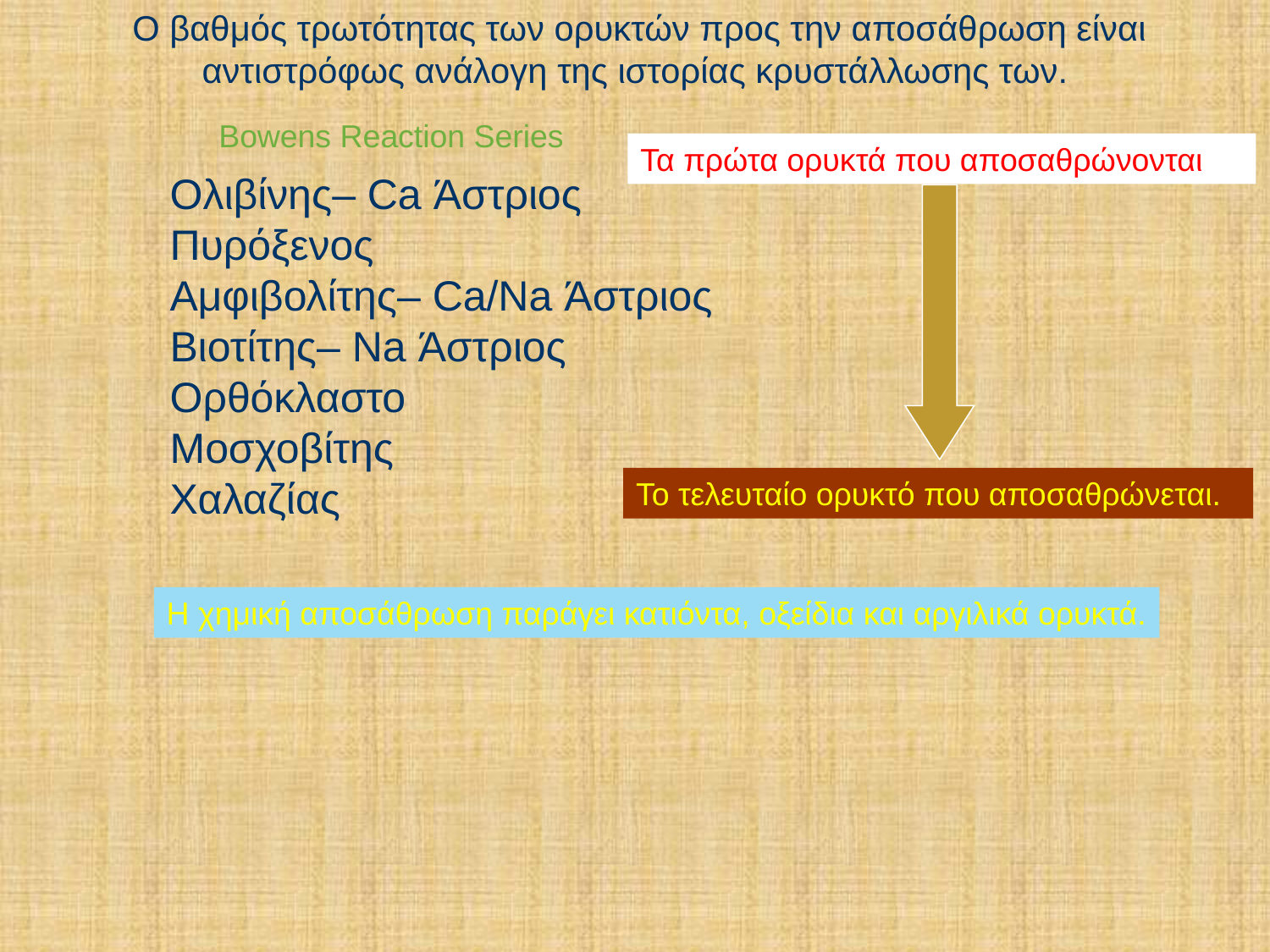

Ο βαθμός τρωτότητας των ορυκτών προς την αποσάθρωση είναι αντιστρόφως ανάλογη της ιστορίας κρυστάλλωσης των.
Bowens Reaction Series
Τα πρώτα ορυκτά που αποσαθρώνονται
Ολιβίνης– Ca Άστριος
Πυρόξενος
Αμφιβολίτης– Ca/Na Άστριος
Βιοτίτης– Na Άστριος
Ορθόκλαστο
Μοσχοβίτης
Χαλαζίας

Το τελευταίο ορυκτό που αποσαθρώνεται.
Η χημική αποσάθρωση παράγει κατιόντα, οξείδια και αργιλικά ορυκτά.